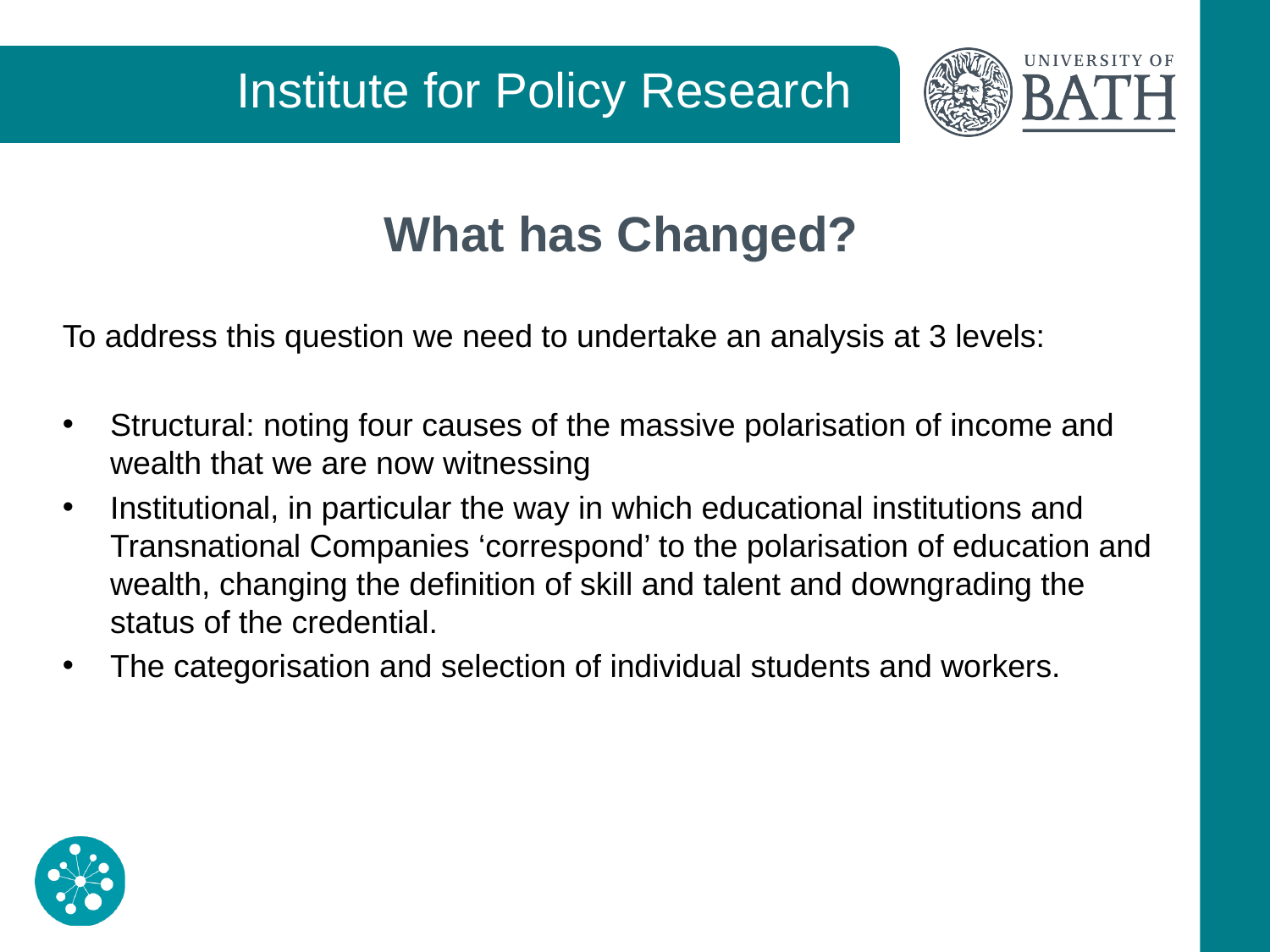

# What has Changed?
To address this question we need to undertake an analysis at 3 levels:

Structural: noting four causes of the massive polarisation of income and wealth that we are now witnessing
Institutional, in particular the way in which educational institutions and Transnational Companies ‘correspond’ to the polarisation of education and wealth, changing the definition of skill and talent and downgrading the status of the credential.
The categorisation and selection of individual students and workers.